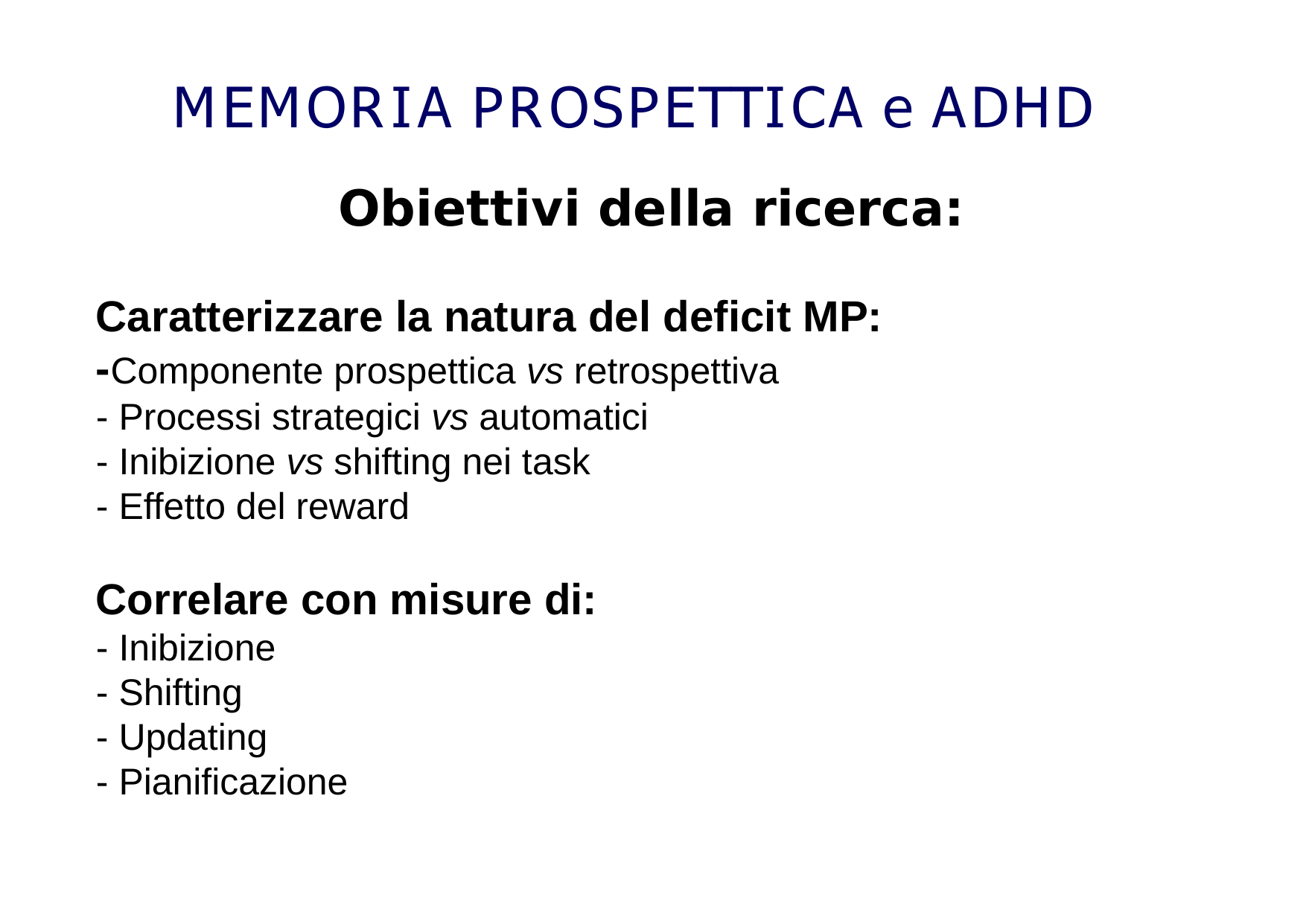

MEMORIA PROSPETTICA e ADHD

Obiettivi della ricerca:

Caratterizzare la natura del deficit MP:
-Componente prospettica vs retrospettiva
- Processi strategici vs automatici
- Inibizione vs shifting nei task
- Effetto del reward

Correlare con misure di:
- Inibizione
- Shifting
- Updating
- Pianificazione